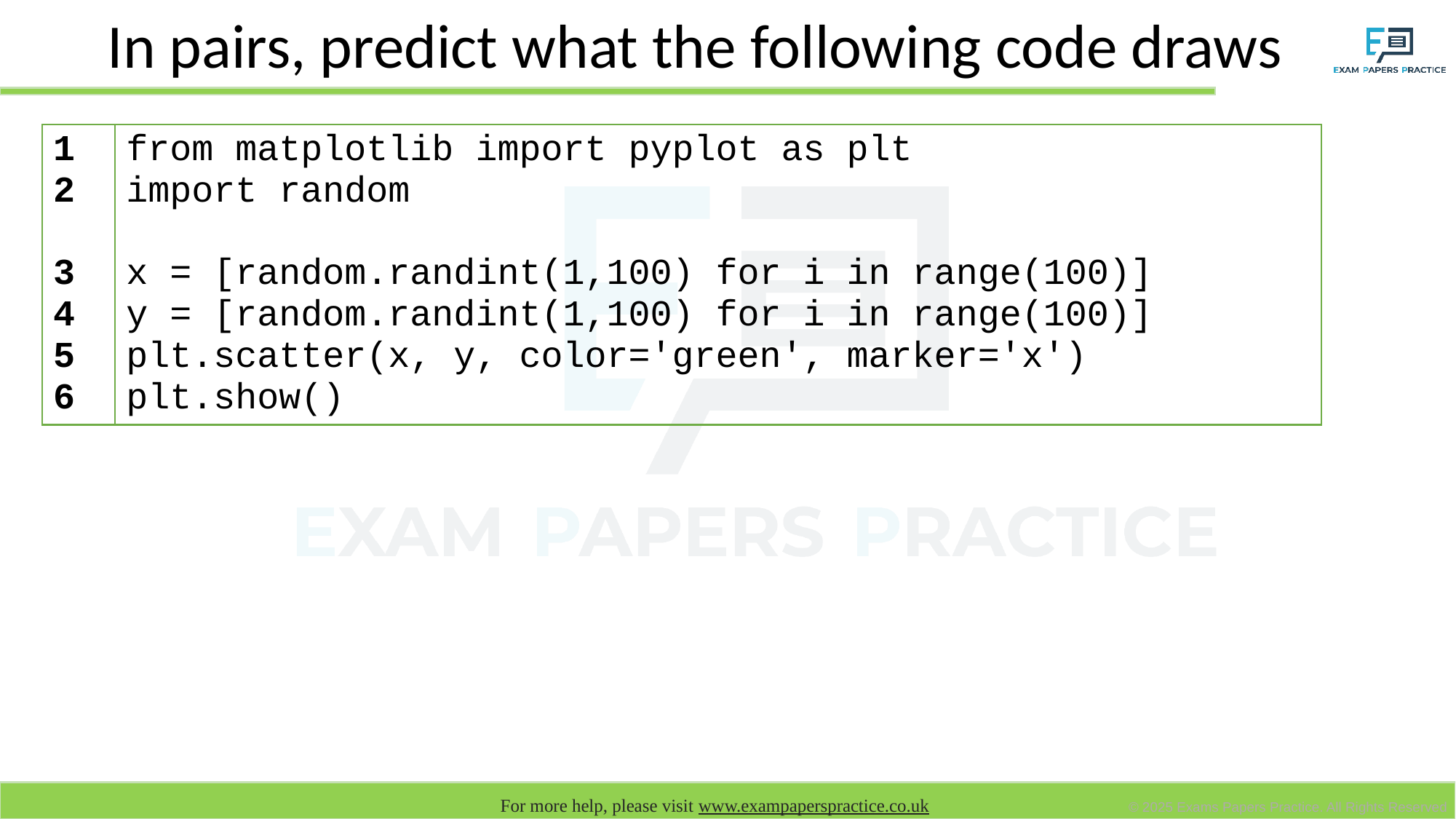

# In pairs, predict what the following code draws
| 1 2 3 4 5 6 | from matplotlib import pyplot as plt import random x = [random.randint(1,100) for i in range(100)] y = [random.randint(1,100) for i in range(100)] plt.scatter(x, y, color='green', marker='x') plt.show() |
| --- | --- |